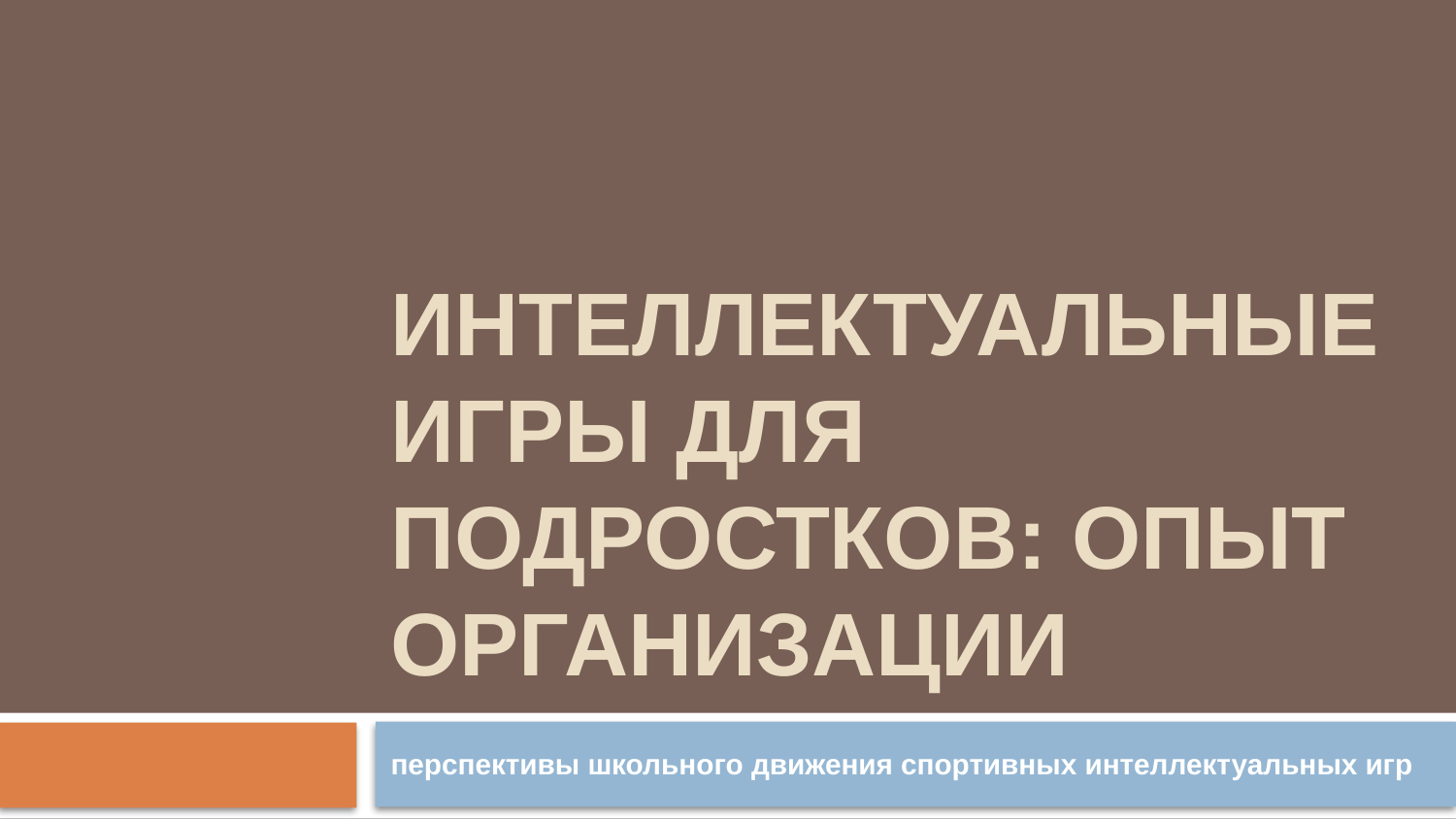

# Интеллектуальные игры для подростков: опыт организации
перспективы школьного движения спортивных интеллектуальных игр